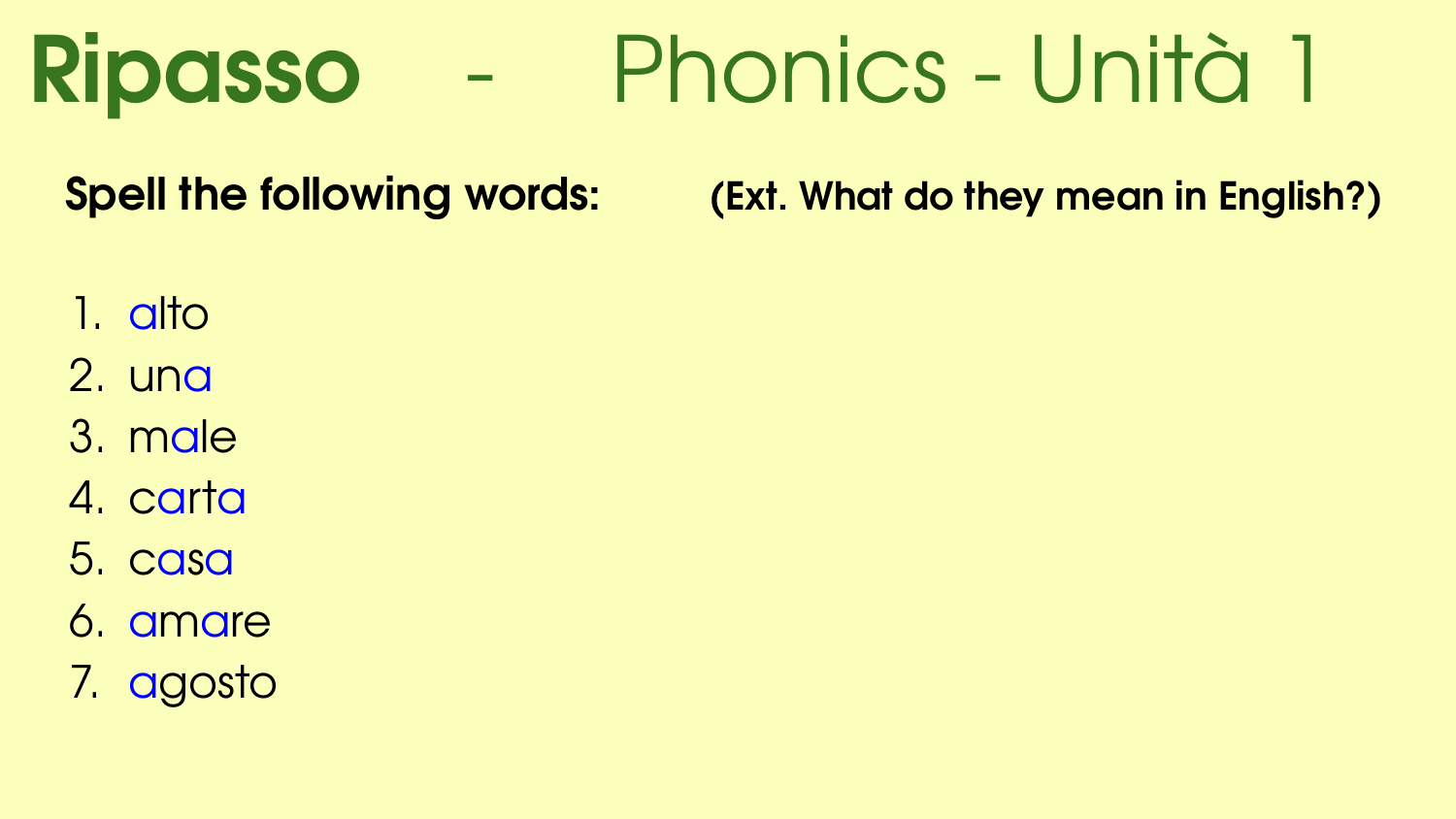

# Ripasso 	-	Phonics - Unità 1
Spell the following words:	     (Ext. What do they mean in English?)
alto
una
male
carta
casa
amare
agosto